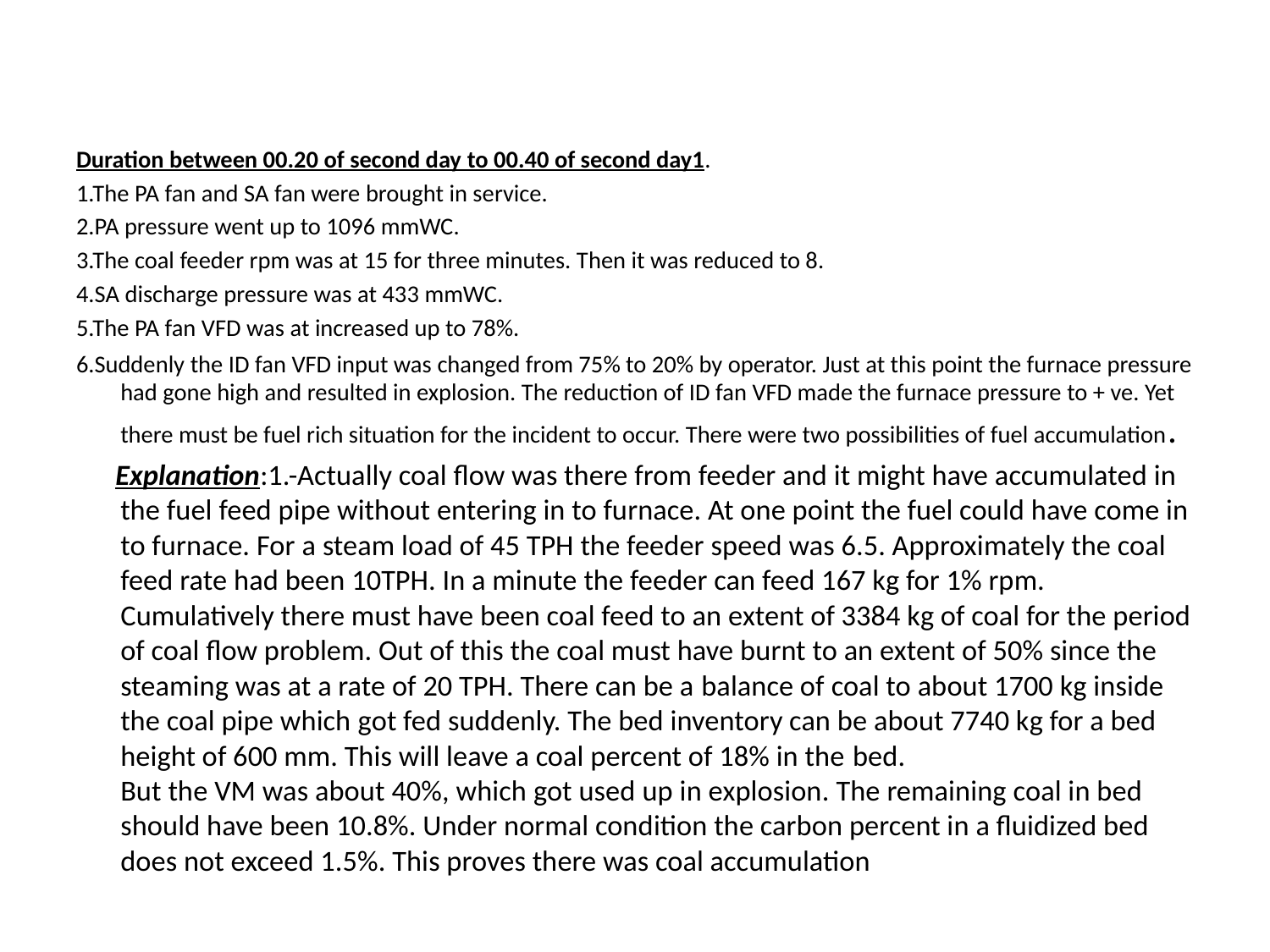

#
Duration between 00.20 of second day to 00.40 of second day1.
1.The PA fan and SA fan were brought in service.
2.PA pressure went up to 1096 mmWC.
3.The coal feeder rpm was at 15 for three minutes. Then it was reduced to 8.
4.SA discharge pressure was at 433 mmWC.
5.The PA fan VFD was at increased up to 78%.
6.Suddenly the ID fan VFD input was changed from 75% to 20% by operator. Just at this point the furnace pressure had gone high and resulted in explosion. The reduction of ID fan VFD made the furnace pressure to + ve. Yet there must be fuel rich situation for the incident to occur. There were two possibilities of fuel accumulation.
      Explanation:1.-Actually coal flow was there from feeder and it might have accumulated in the fuel feed pipe without entering in to furnace. At one point the fuel could have come in to furnace. For a steam load of 45 TPH the feeder speed was 6.5. Approximately the coal feed rate had been 10TPH. In a minute the feeder can feed 167 kg for 1% rpm. Cumulatively there must have been coal feed to an extent of 3384 kg of coal for the period of coal flow problem. Out of this the coal must have burnt to an extent of 50% since the steaming was at a rate of 20 TPH. There can be a balance of coal to about 1700 kg inside the coal pipe which got fed suddenly. The bed inventory can be about 7740 kg for a bed height of 600 mm. This will leave a coal percent of 18% in the bed. But the VM was about 40%, which got used up in explosion. The remaining coal in bed should have been 10.8%. Under normal condition the carbon percent in a fluidized bed does not exceed 1.5%. This proves there was coal accumulation